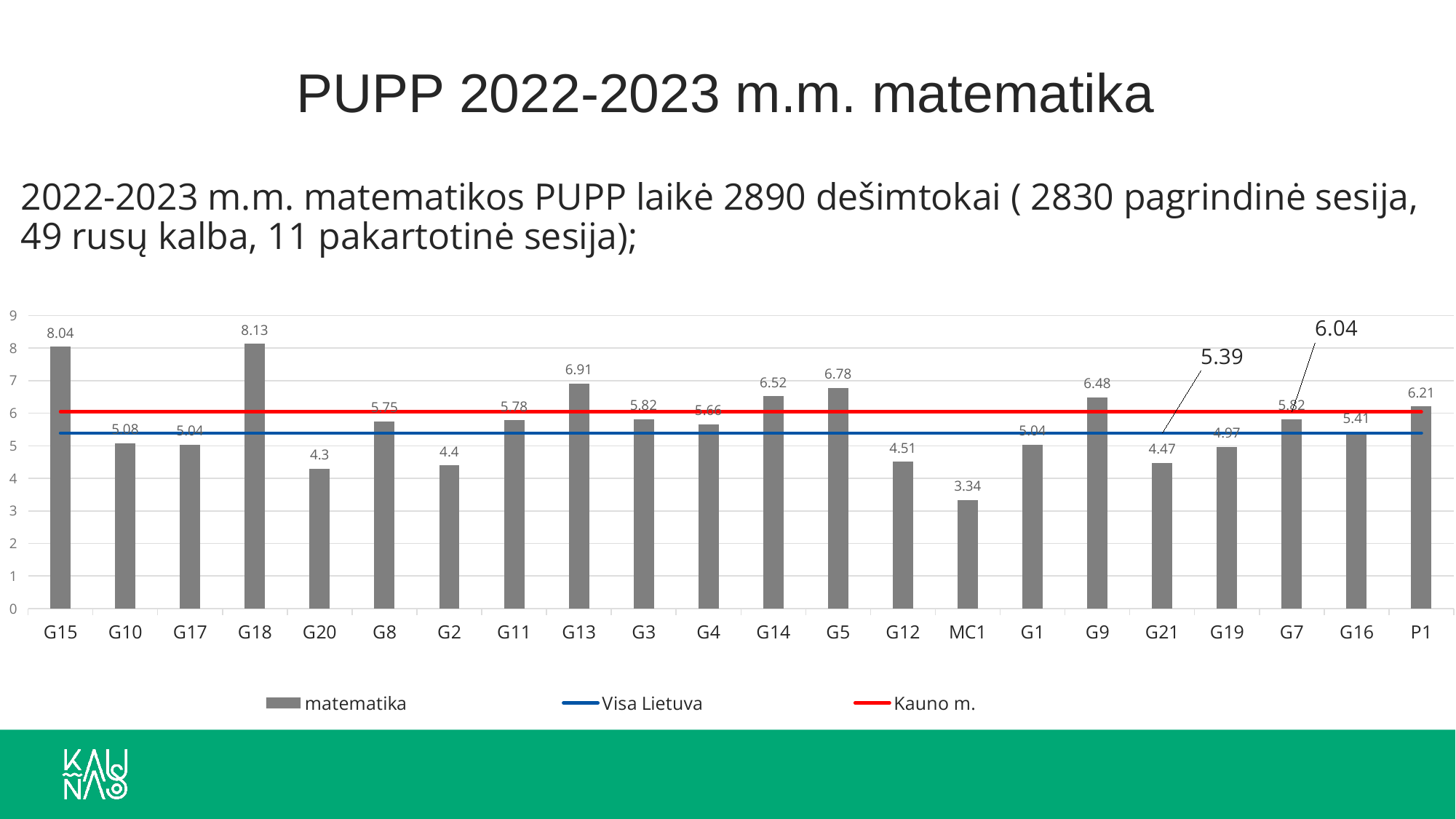

# PUPP 2022-2023 m.m. matematika
2022-2023 m.m. matematikos PUPP laikė 2890 dešimtokai ( 2830 pagrindinė sesija,  49 rusų kalba, 11 pakartotinė sesija);

### Chart

| Category | matematika  | Visa Lietuva | Kauno m. |
|---|---|---|---|
| G15 | 8.04 | 5.39 | 6.04 |
| G10 | 5.08 | 5.39 | 6.04 |
| G17 | 5.04 | 5.39 | 6.04 |
| G18 | 8.13 | 5.39 | 6.04 |
| G20 | 4.3 | 5.39 | 6.04 |
| G8 | 5.75 | 5.39 | 6.04 |
| G2 | 4.4 | 5.39 | 6.04 |
| G11 | 5.78 | 5.39 | 6.04 |
| G13 | 6.91 | 5.39 | 6.04 |
| G3 | 5.82 | 5.39 | 6.04 |
| G4 | 5.66 | 5.39 | 6.04 |
| G14 | 6.52 | 5.39 | 6.04 |
| G5 | 6.78 | 5.39 | 6.04 |
| G12 | 4.51 | 5.39 | 6.04 |
| MC1 | 3.34 | 5.39 | 6.04 |
| G1 | 5.04 | 5.39 | 6.04 |
| G9 | 6.48 | 5.39 | 6.04 |
| G21 | 4.47 | 5.39 | 6.04 |
| G19 | 4.97 | 5.39 | 6.04 |
| G7 | 5.82 | 5.39 | 6.04 |
| G16 | 5.41 | 5.39 | 6.04 |
| P1 | 6.21 | 5.39 | 6.04 |